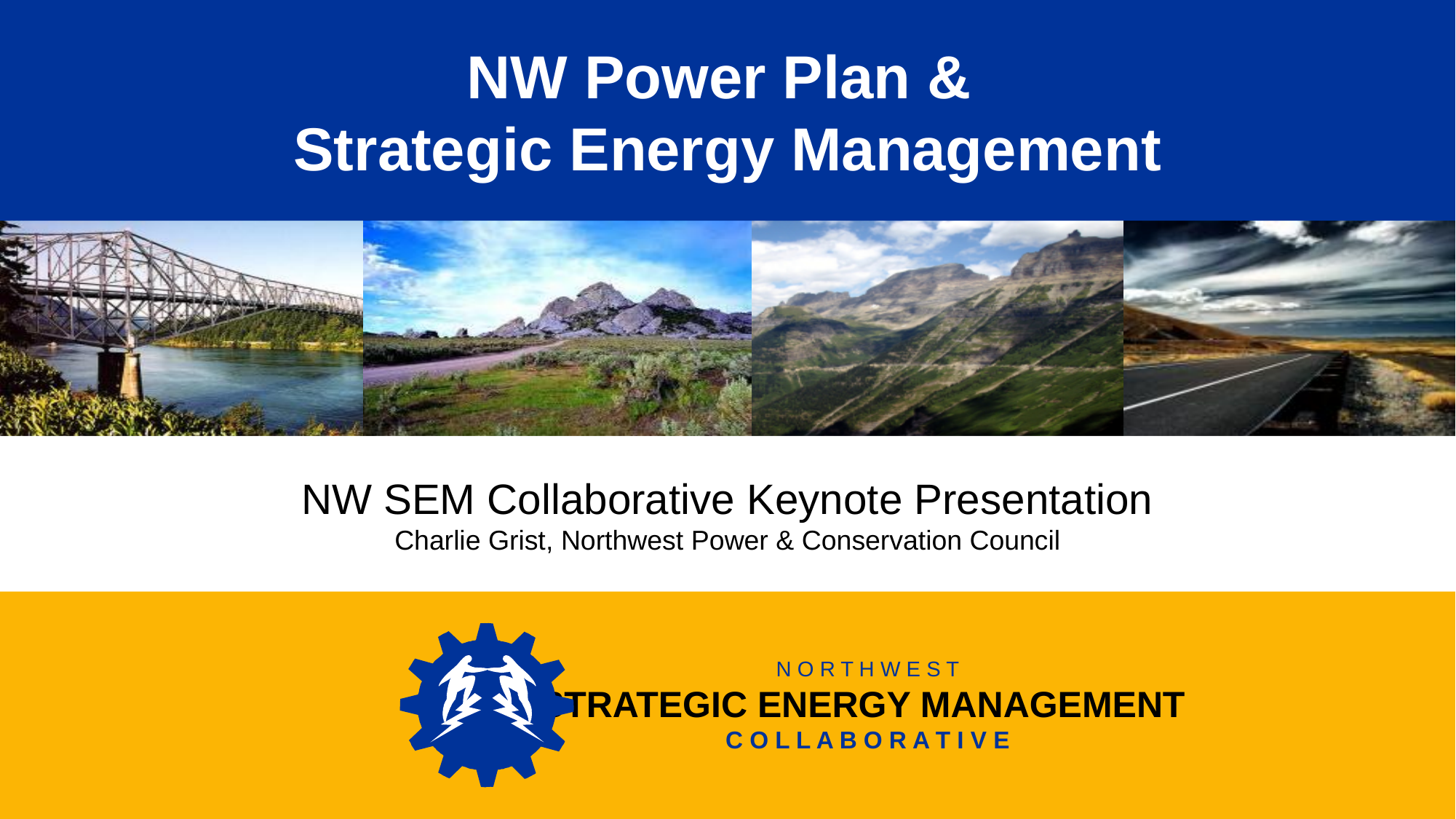

# NW Power Plan & Strategic Energy Management
NW SEM Collaborative Keynote Presentation
Charlie Grist, Northwest Power & Conservation Council